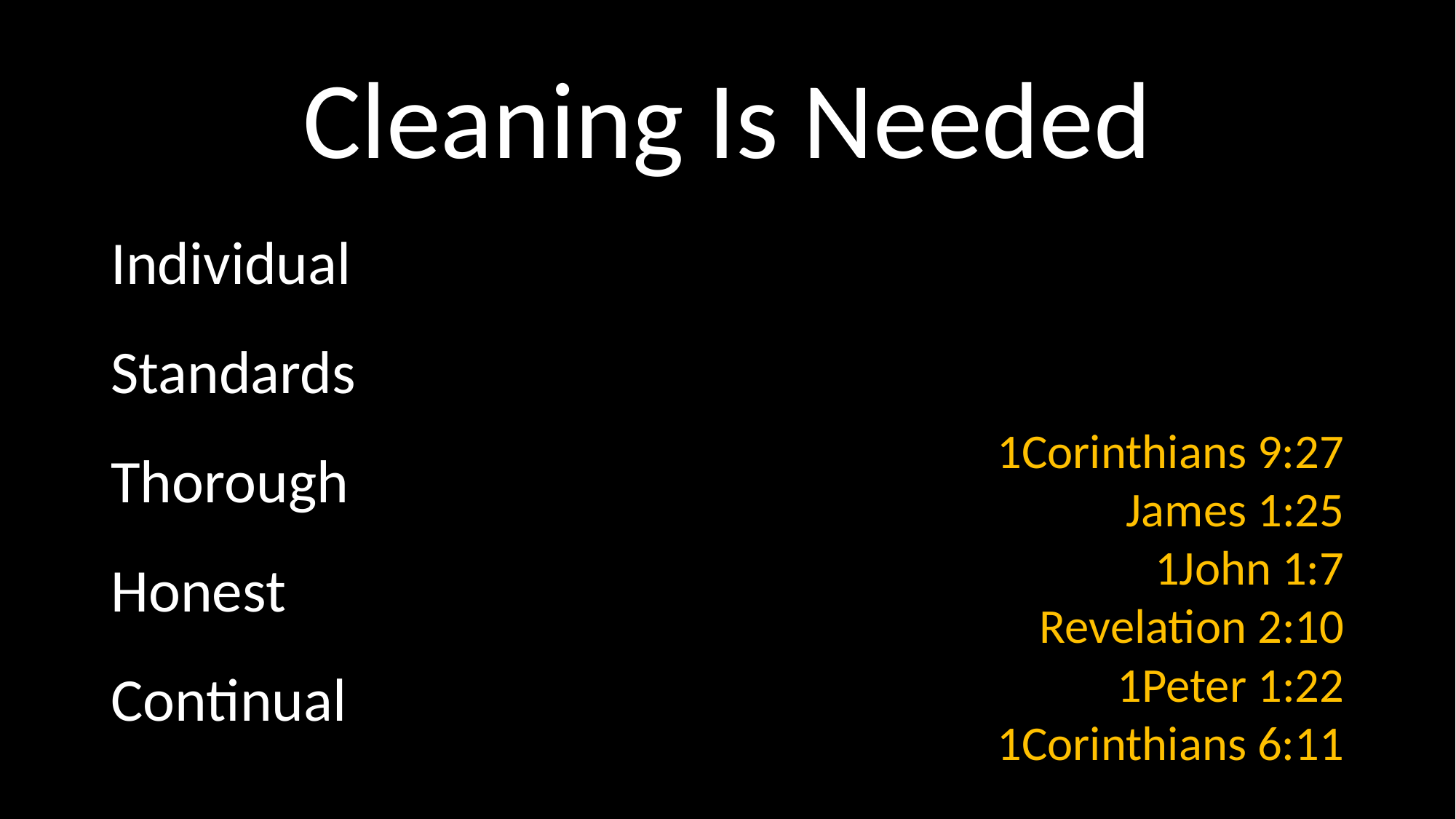

# Cleaning Is Needed
Individual
Standards
Thorough
Honest
Continual
1Corinthians 9:27
James 1:25
1John 1:7
Revelation 2:10
1Peter 1:22
1Corinthians 6:11